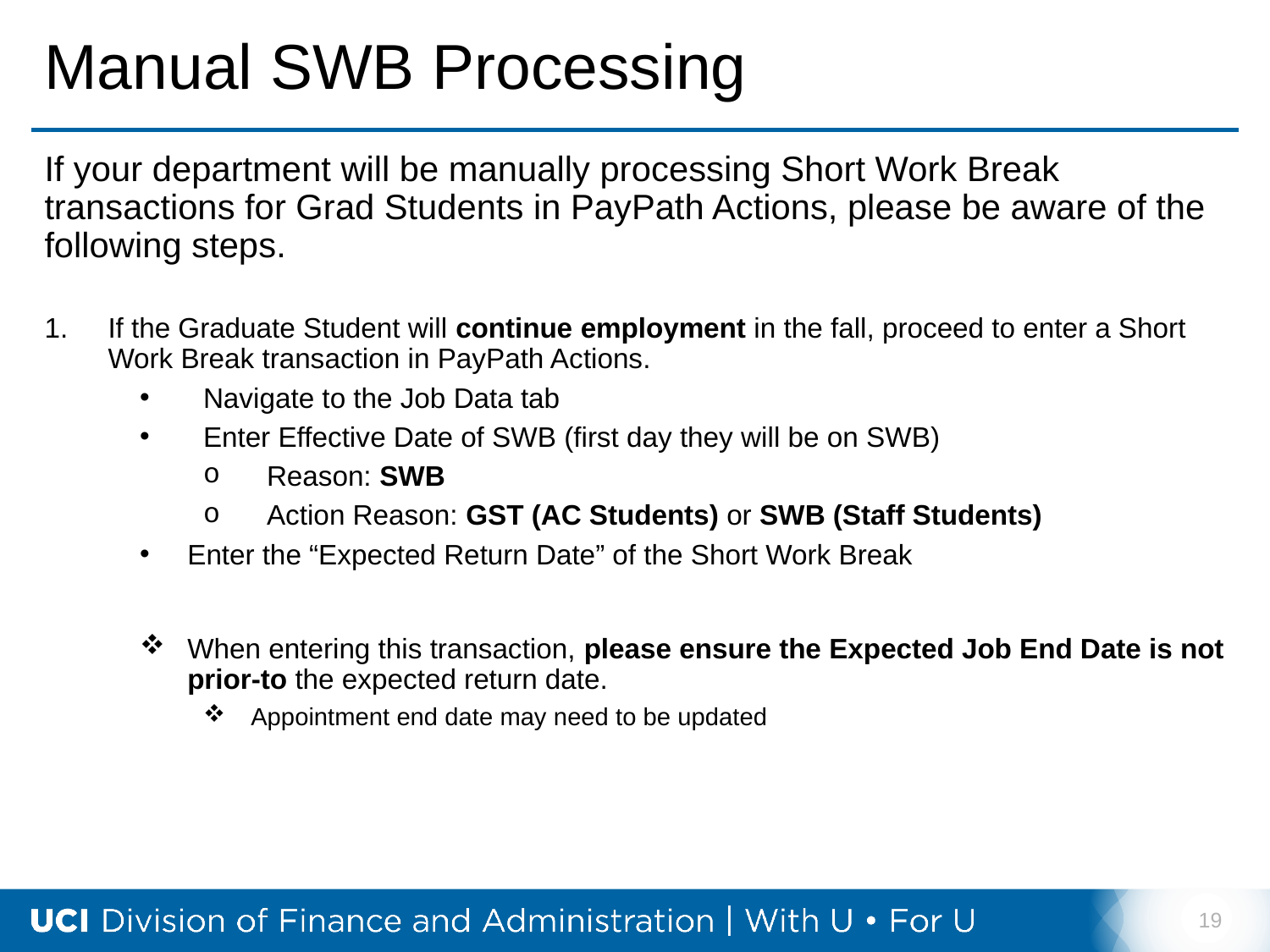

# Manual SWB Processing
If your department will be manually processing Short Work Break transactions for Grad Students in PayPath Actions, please be aware of the following steps.

If the Graduate Student will continue employment in the fall, proceed to enter a Short Work Break transaction in PayPath Actions.
Navigate to the Job Data tab
Enter Effective Date of SWB (first day they will be on SWB)
Reason: SWB
Action Reason: GST (AC Students) or SWB (Staff Students)
Enter the “Expected Return Date” of the Short Work Break

When entering this transaction, please ensure the Expected Job End Date is not prior-to the expected return date.
Appointment end date may need to be updated
19